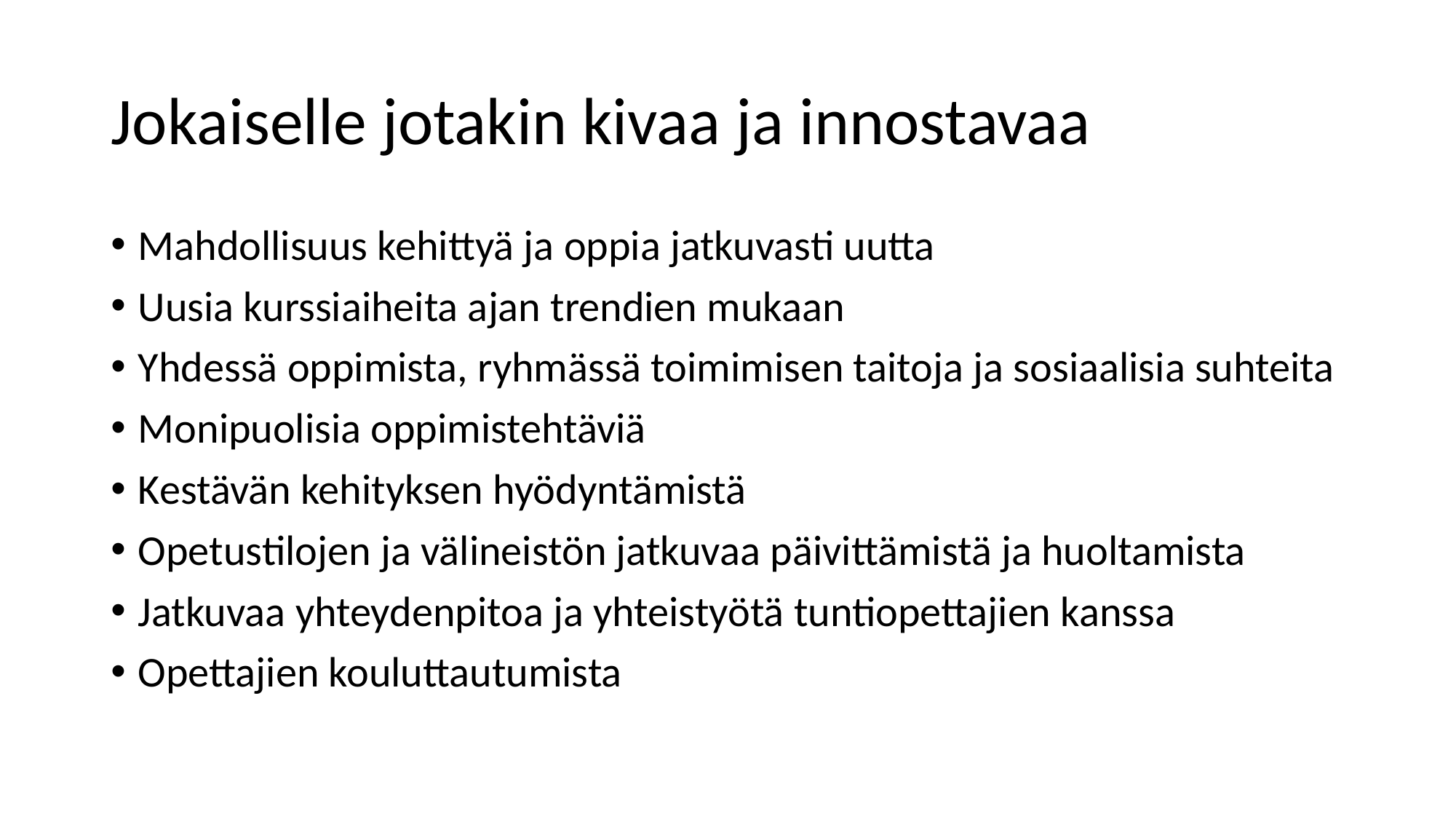

# Jokaiselle jotakin kivaa ja innostavaa
Mahdollisuus kehittyä ja oppia jatkuvasti uutta
Uusia kurssiaiheita ajan trendien mukaan
Yhdessä oppimista, ryhmässä toimimisen taitoja ja sosiaalisia suhteita
Monipuolisia oppimistehtäviä
Kestävän kehityksen hyödyntämistä
Opetustilojen ja välineistön jatkuvaa päivittämistä ja huoltamista
Jatkuvaa yhteydenpitoa ja yhteistyötä tuntiopettajien kanssa
Opettajien kouluttautumista